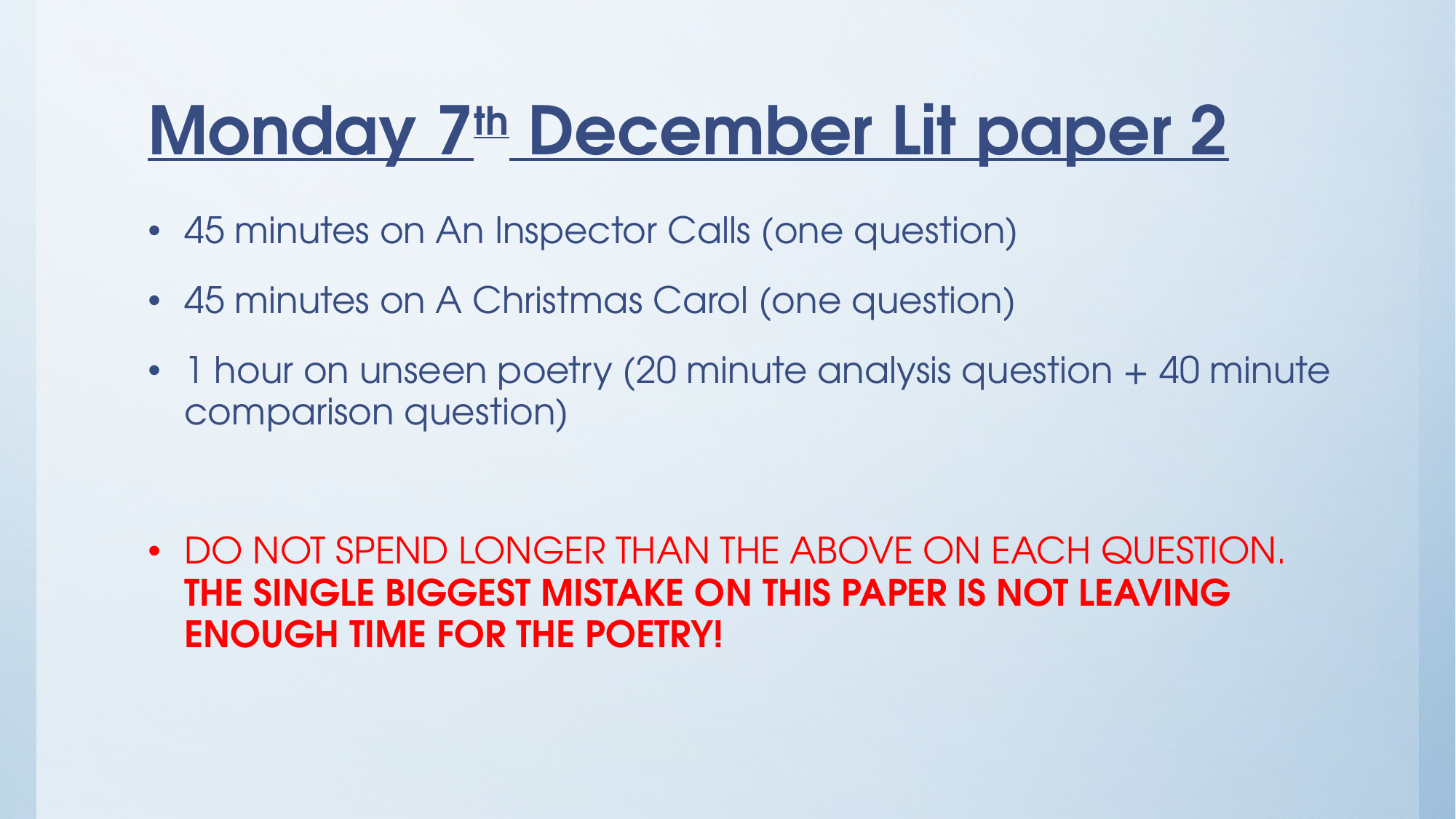

# Monday 7th December Lit paper 2
45 minutes on An Inspector Calls (one question)
45 minutes on A Christmas Carol (one question)
1 hour on unseen poetry (20 minute analysis question + 40 minute comparison question)

DO NOT SPEND LONGER THAN THE ABOVE ON EACH QUESTION. THE SINGLE BIGGEST MISTAKE ON THIS PAPER IS NOT LEAVING ENOUGH TIME FOR THE POETRY!